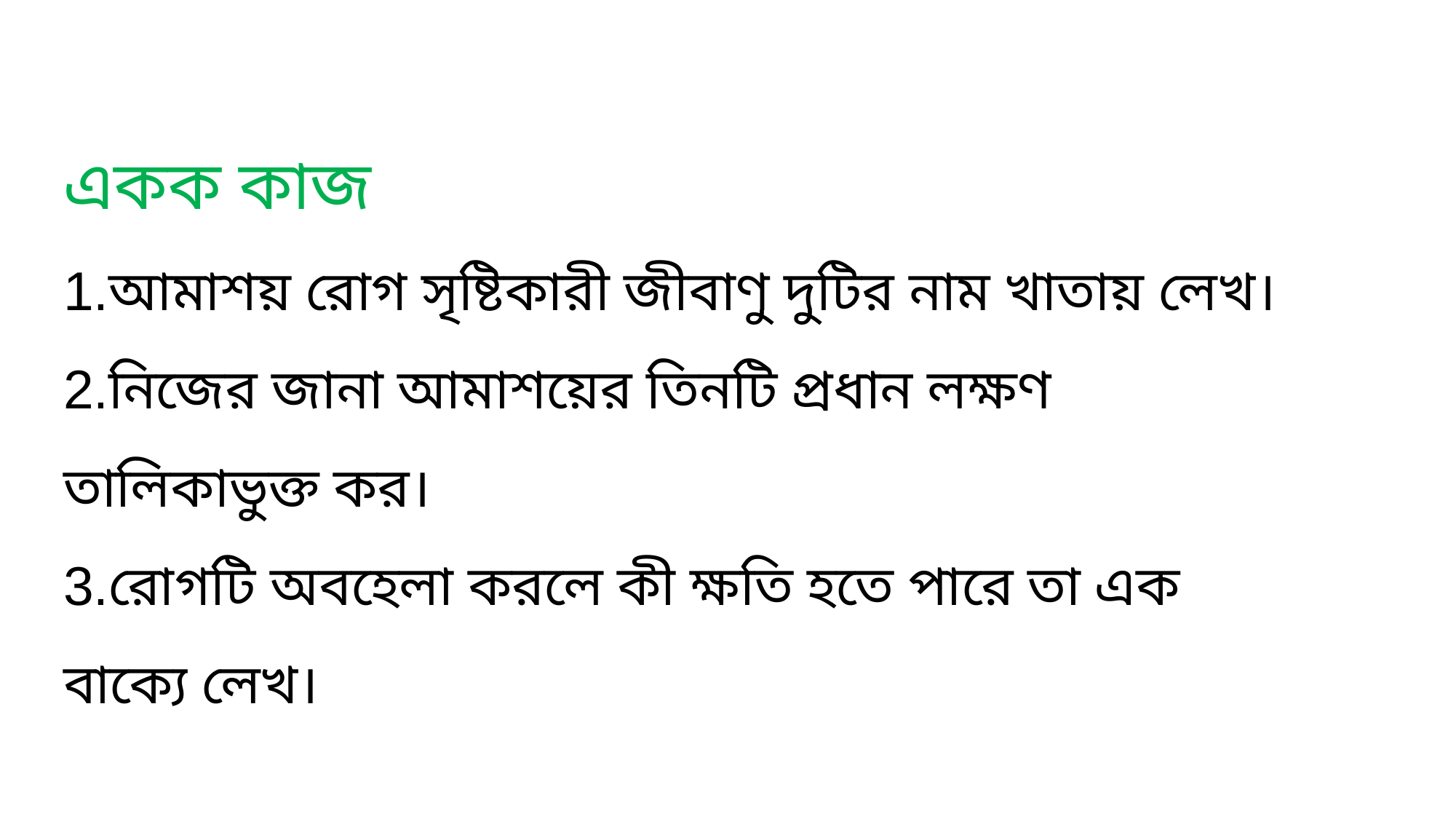

একক কাজ
1.আমাশয় রোগ সৃষ্টিকারী জীবাণু দুটির নাম খাতায় লেখ।
2.নিজের জানা আমাশয়ের তিনটি প্রধান লক্ষণ তালিকাভুক্ত কর।
3.রোগটি অবহেলা করলে কী ক্ষতি হতে পারে তা এক বাক্যে লেখ।